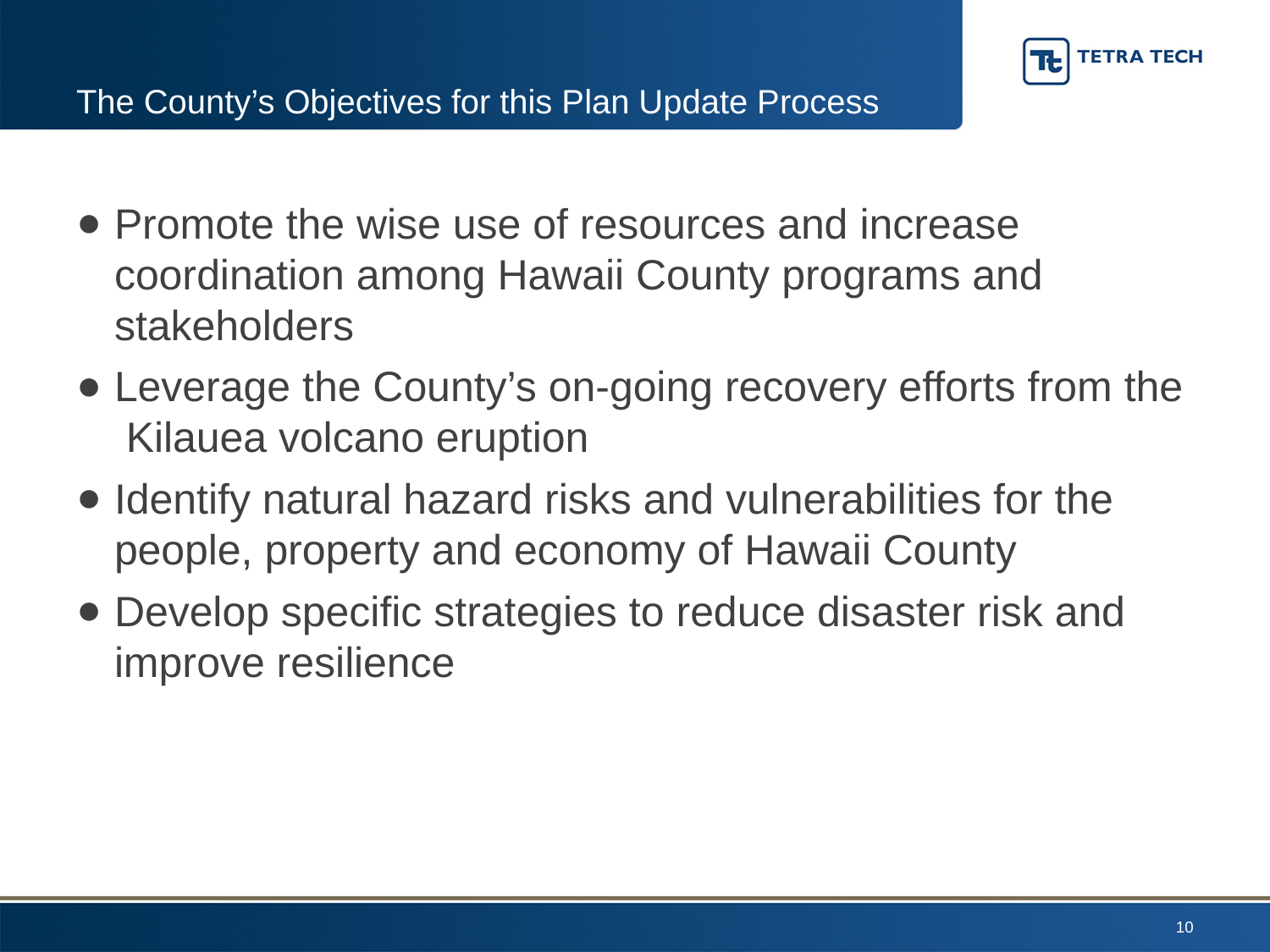

# The County’s Objectives for this Plan Update Process
Promote the wise use of resources and increase coordination among Hawaii County programs and stakeholders
Leverage the County’s on-going recovery efforts from the  Kilauea volcano eruption
Identify natural hazard risks and vulnerabilities for the people, property and economy of Hawaii County
Develop specific strategies to reduce disaster risk and improve resilience
10